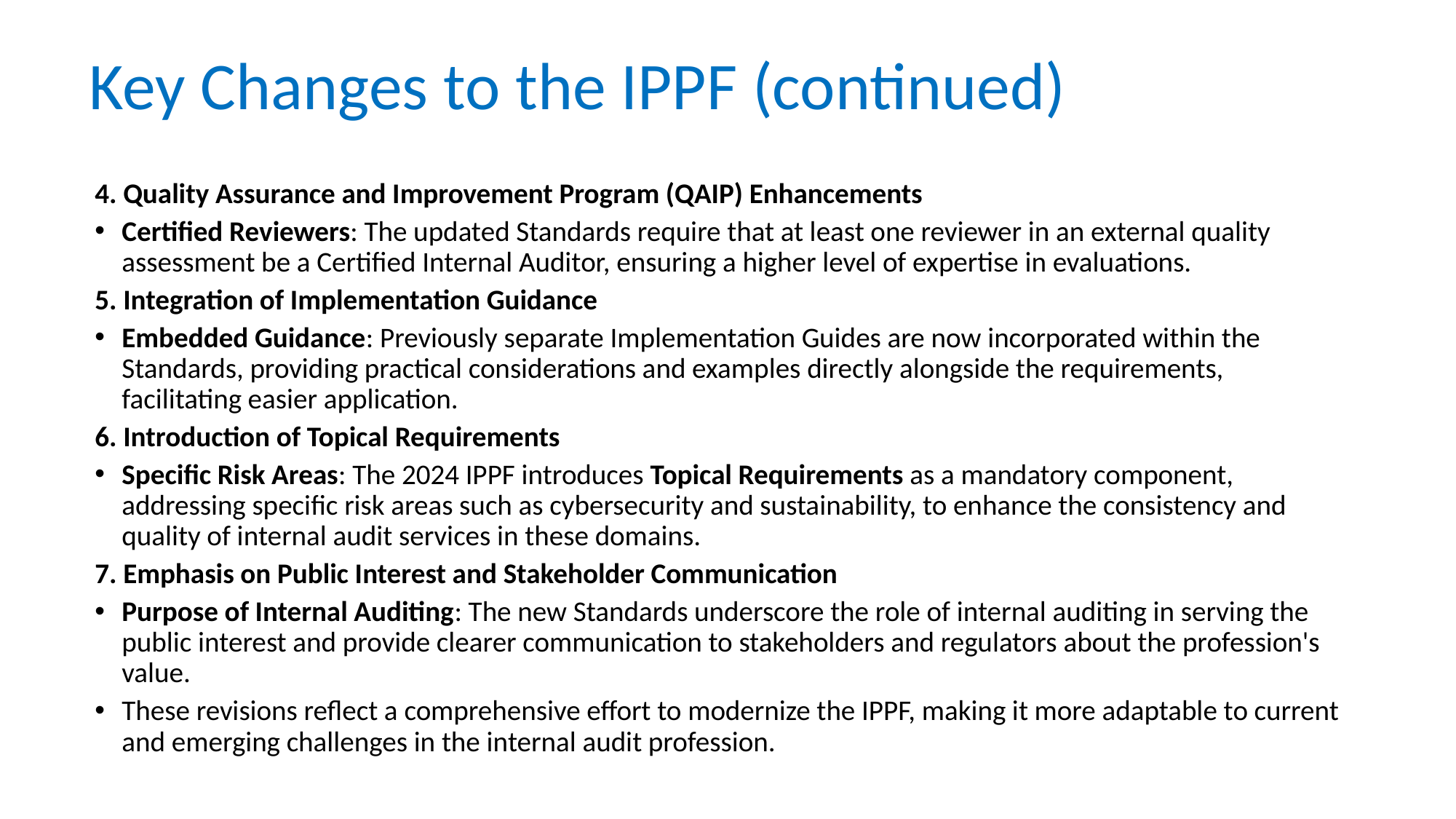

# Key Changes to the IPPF (continued)
4. Quality Assurance and Improvement Program (QAIP) Enhancements
Certified Reviewers: The updated Standards require that at least one reviewer in an external quality assessment be a Certified Internal Auditor, ensuring a higher level of expertise in evaluations.
5. Integration of Implementation Guidance
Embedded Guidance: Previously separate Implementation Guides are now incorporated within the Standards, providing practical considerations and examples directly alongside the requirements, facilitating easier application.
6. Introduction of Topical Requirements
Specific Risk Areas: The 2024 IPPF introduces Topical Requirements as a mandatory component, addressing specific risk areas such as cybersecurity and sustainability, to enhance the consistency and quality of internal audit services in these domains.
7. Emphasis on Public Interest and Stakeholder Communication
Purpose of Internal Auditing: The new Standards underscore the role of internal auditing in serving the public interest and provide clearer communication to stakeholders and regulators about the profession's value.
These revisions reflect a comprehensive effort to modernize the IPPF, making it more adaptable to current and emerging challenges in the internal audit profession.